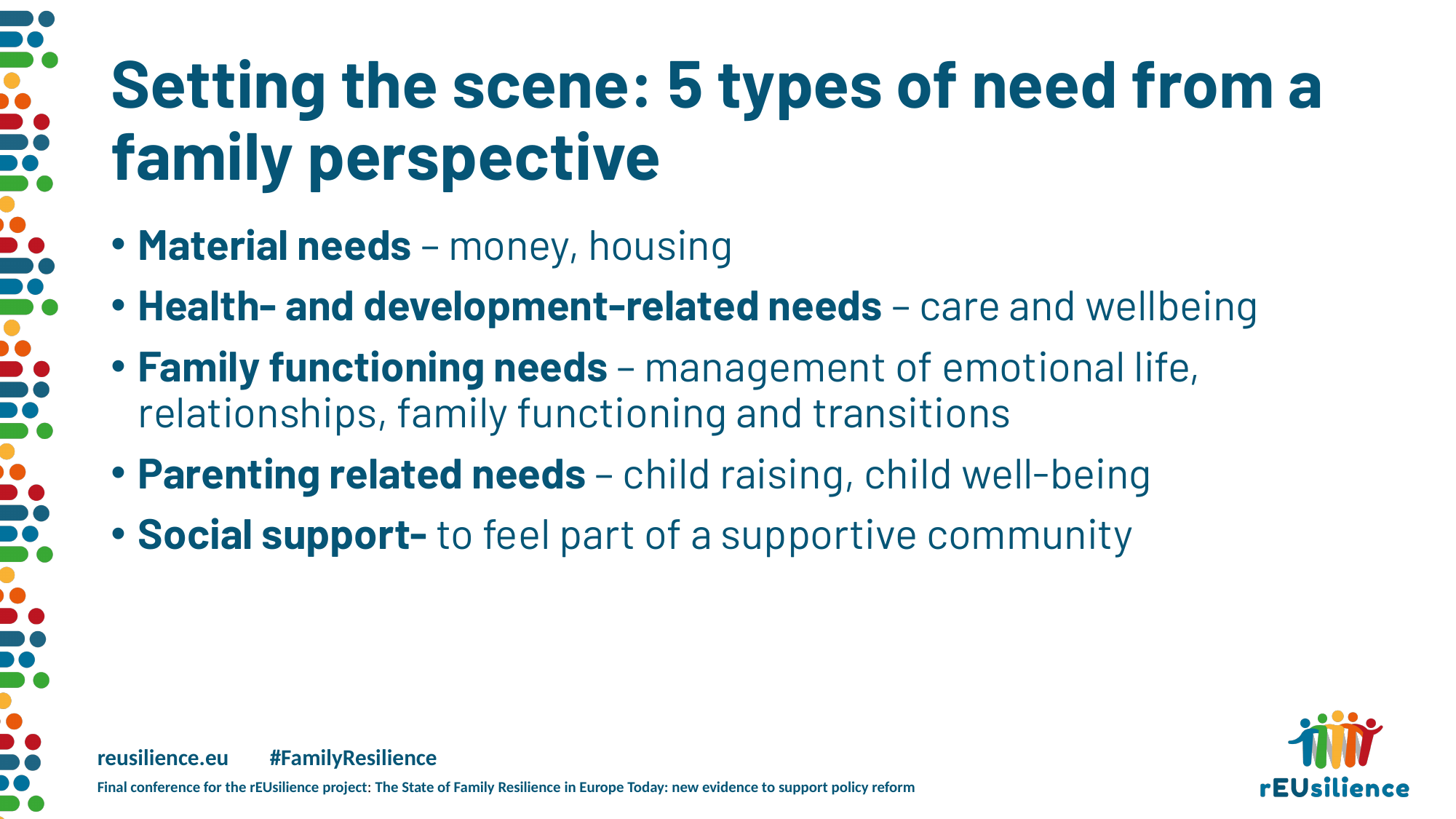

# Setting the scene: 5 types of need from a family perspective
Material needs – money, housing
Health- and development-related needs – care and wellbeing
Family functioning needs – management of emotional life, relationships, family functioning and transitions
Parenting related needs – child raising, child well-being
Social support- to feel part of a supportive community